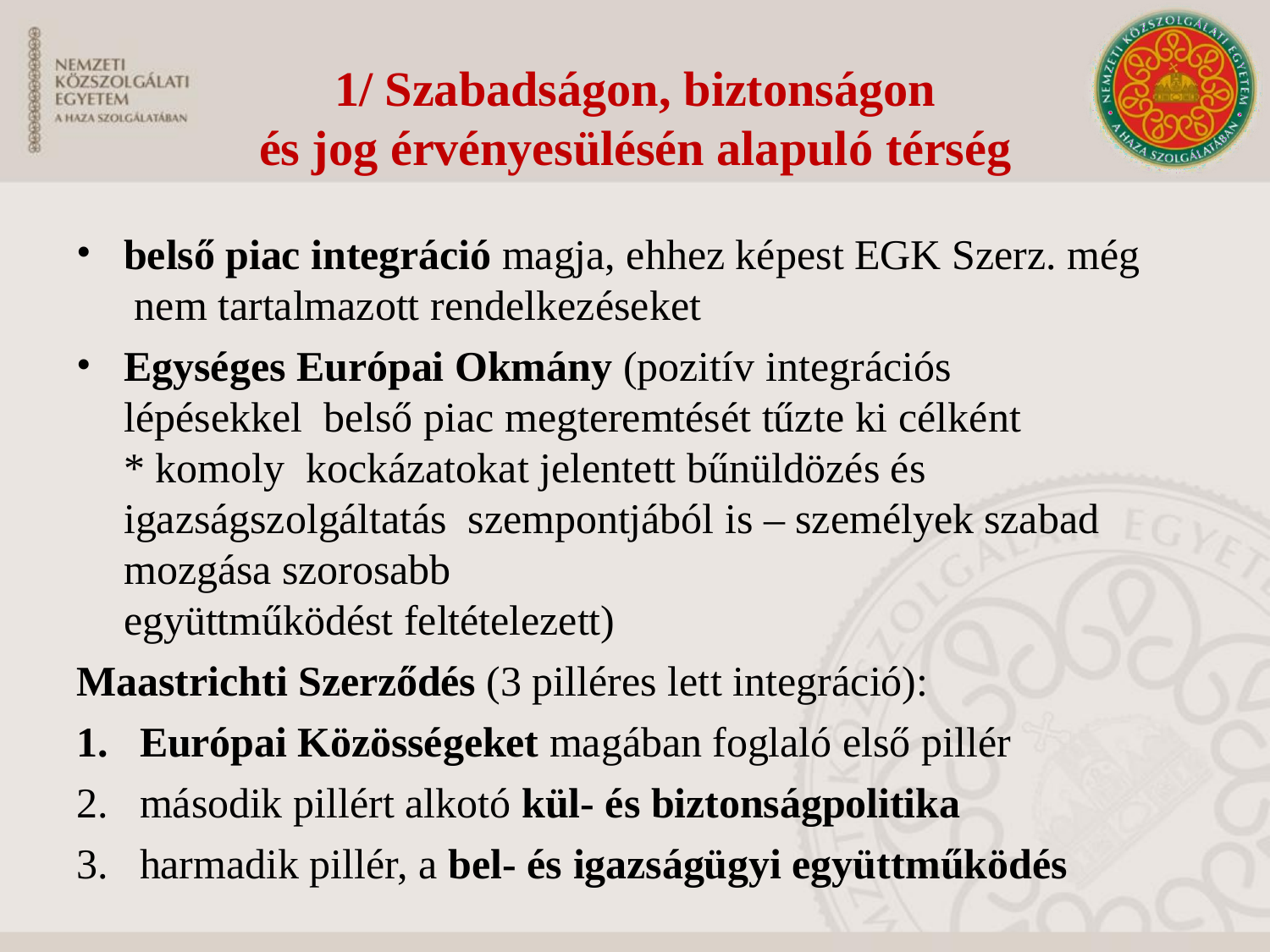

# 1/ Szabadságon, biztonságon
és jog érvényesülésén alapuló térség
belső piac integráció magja, ehhez képest EGK Szerz. még  nem tartalmazott rendelkezéseket
Egységes Európai Okmány (pozitív integrációs lépésekkel  belső piac megteremtését tűzte ki célként	* komoly  kockázatokat jelentett bűnüldözés és igazságszolgáltatás  szempontjából is – személyek szabad mozgása szorosabb
együttműködést feltételezett)
Maastrichti Szerződés (3 pilléres lett integráció):
Európai Közösségeket magában foglaló első pillér
második pillért alkotó kül- és biztonságpolitika
harmadik pillér, a bel- és igazságügyi együttműködés